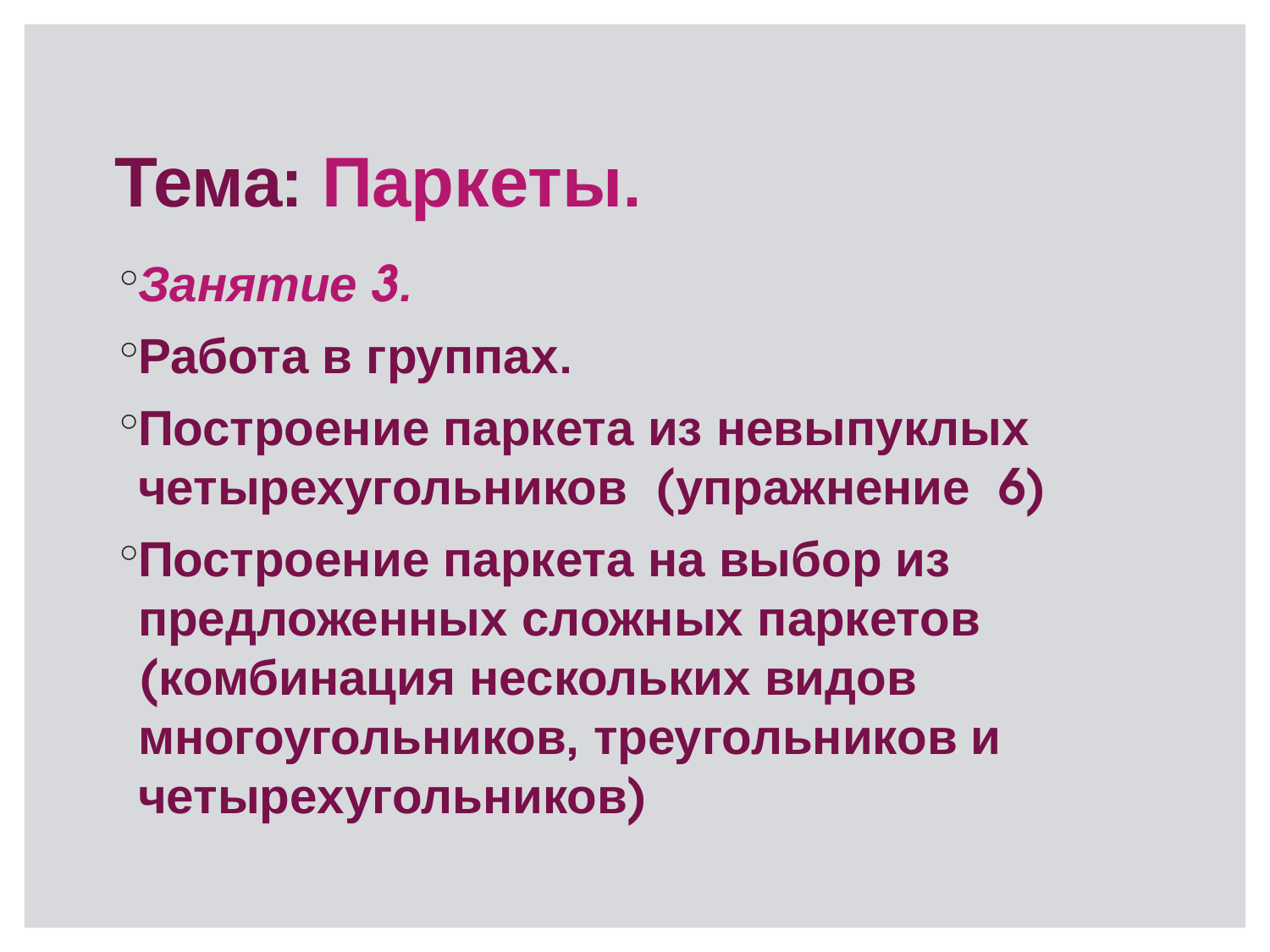

# Тема: Паркеты.
Занятие 3.
Работа в группах.
Построение паркета из невыпуклых четырехугольников  (упражнение  6)
Построение паркета на выбор из предложенных сложных паркетов (комбинация нескольких видов  многоугольников, треугольников и четырехугольников)